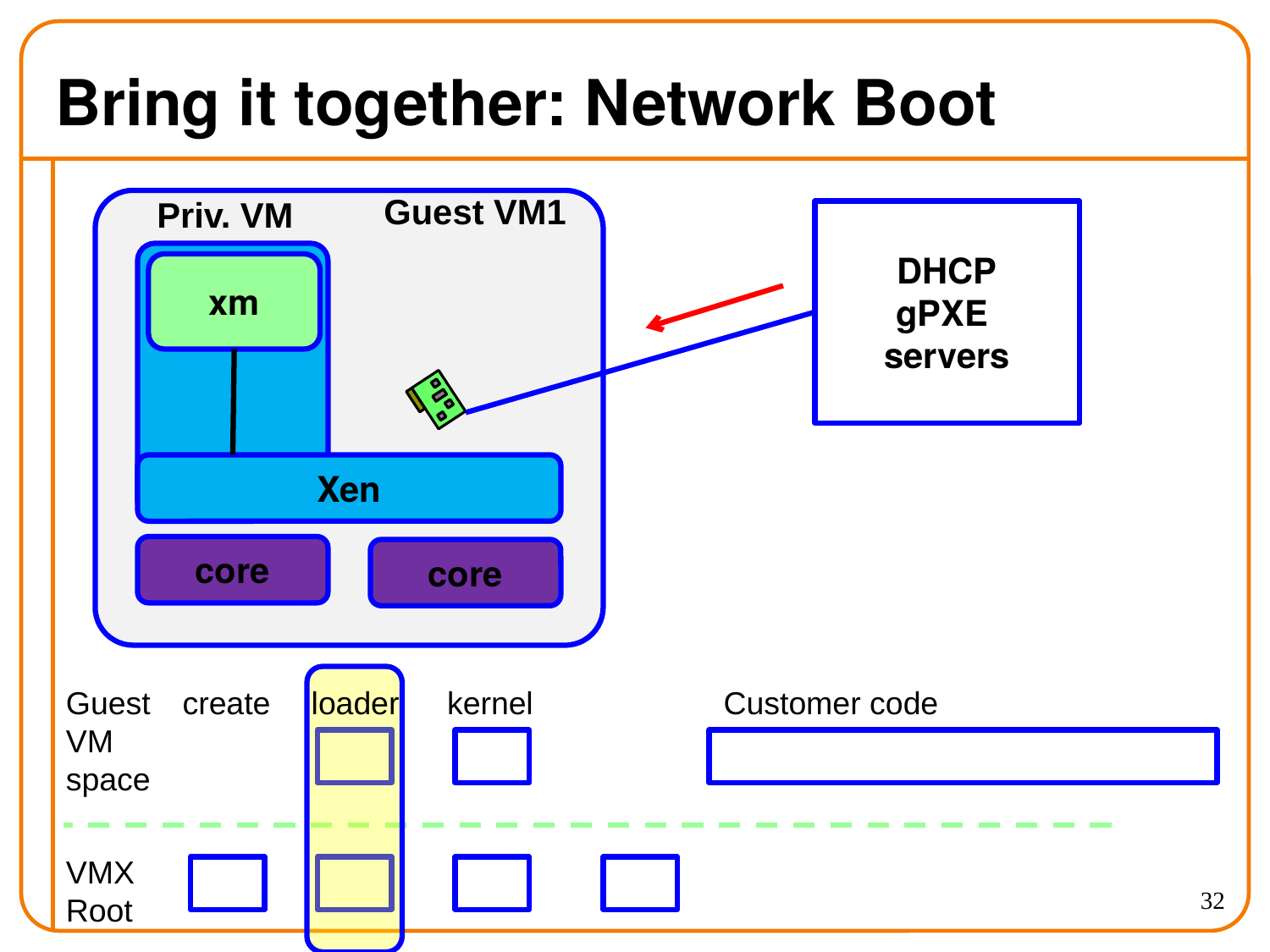

# Bring it together: Network Boot

Guest VM1
Priv. VM

DHCP
gPXE
servers

xm

Xen
core
core

Guest
VM
space
create
loader
kernel
Customer code

VMX
Root

32